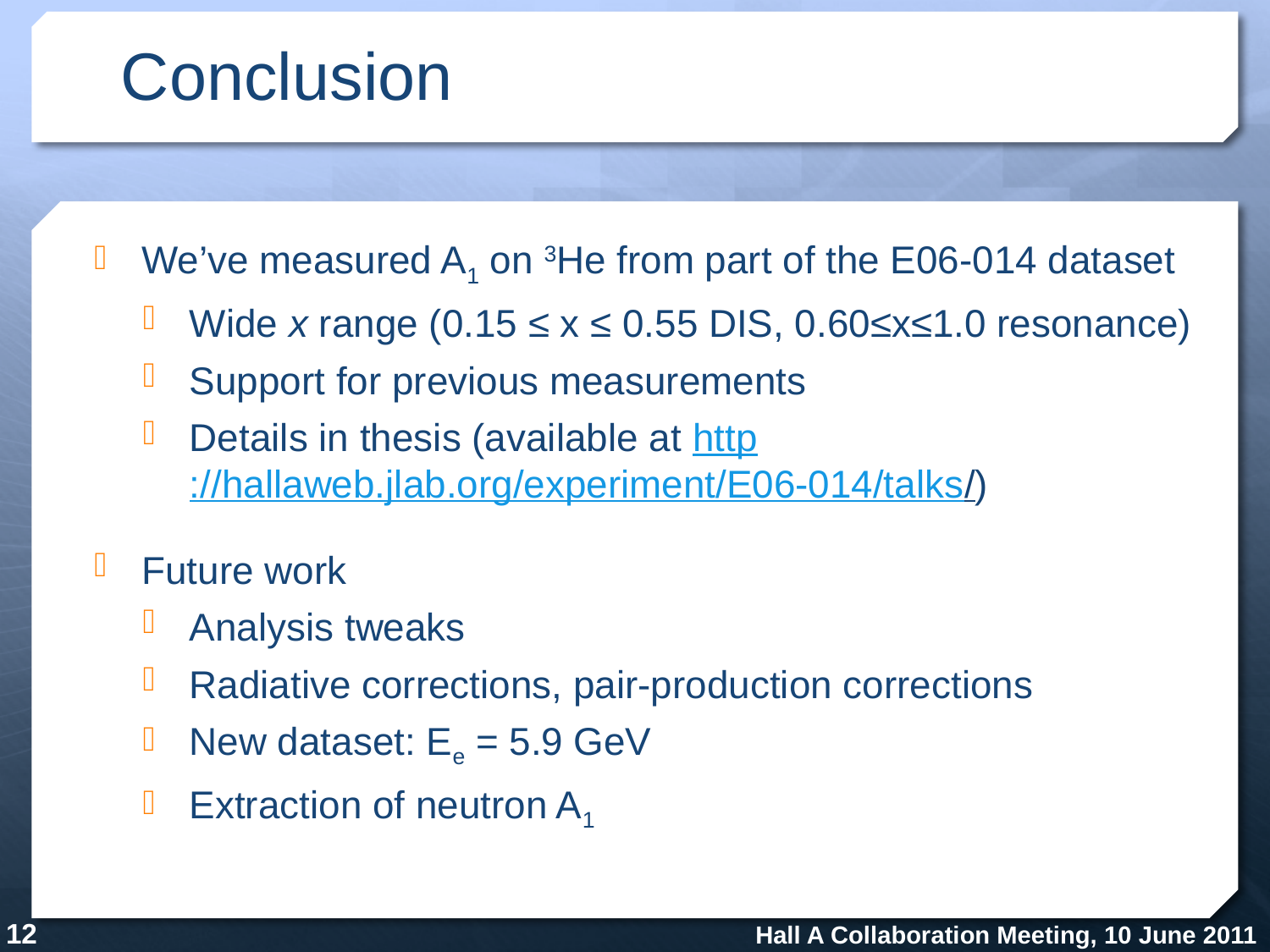

# Conclusion
We’ve measured A1 on 3He from part of the E06-014 dataset
Wide x range (0.15 ≤ x ≤ 0.55 DIS, 0.60≤x≤1.0 resonance)
Support for previous measurements
Details in thesis (available at http://hallaweb.jlab.org/experiment/E06-014/talks/)
Future work
Analysis tweaks
Radiative corrections, pair-production corrections
New dataset: Ee = 5.9 GeV
Extraction of neutron A1
12
Hall A Collaboration Meeting, 10 June 2011